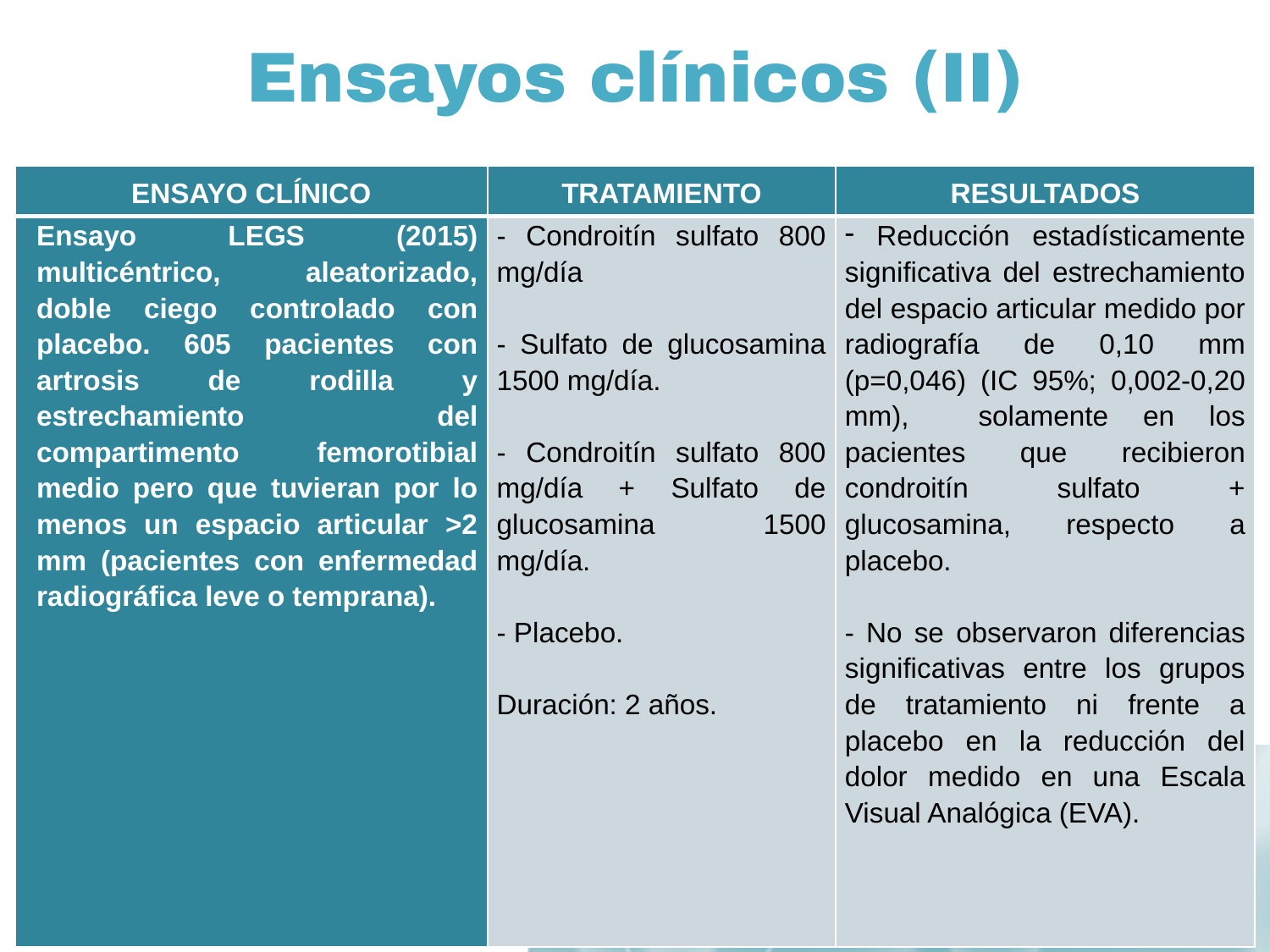

# Ensayos clínicos (II)
| ENSAYO CLÍNICO | TRATAMIENTO | RESULTADOS |
| --- | --- | --- |
| Ensayo LEGS (2015) multicéntrico, aleatorizado, doble ciego controlado con placebo. 605 pacientes con artrosis de rodilla y estrechamiento del compartimento femorotibial medio pero que tuvieran por lo menos un espacio articular >2 mm (pacientes con enfermedad radiográfica leve o temprana). | - Condroitín sulfato 800 mg/día   - Sulfato de glucosamina 1500 mg/día.   - Condroitín sulfato 800 mg/día + Sulfato de glucosamina 1500 mg/día.   - Placebo.   Duración: 2 años. | Reducción estadísticamente significativa del estrechamiento del espacio articular medido por radiografía de 0,10 mm (p=0,046) (IC 95%; 0,002-0,20 mm), solamente en los pacientes que recibieron condroitín sulfato + glucosamina, respecto a placebo. - No se observaron diferencias significativas entre los grupos de tratamiento ni frente a placebo en la reducción del dolor medido en una Escala Visual Analógica (EVA). |